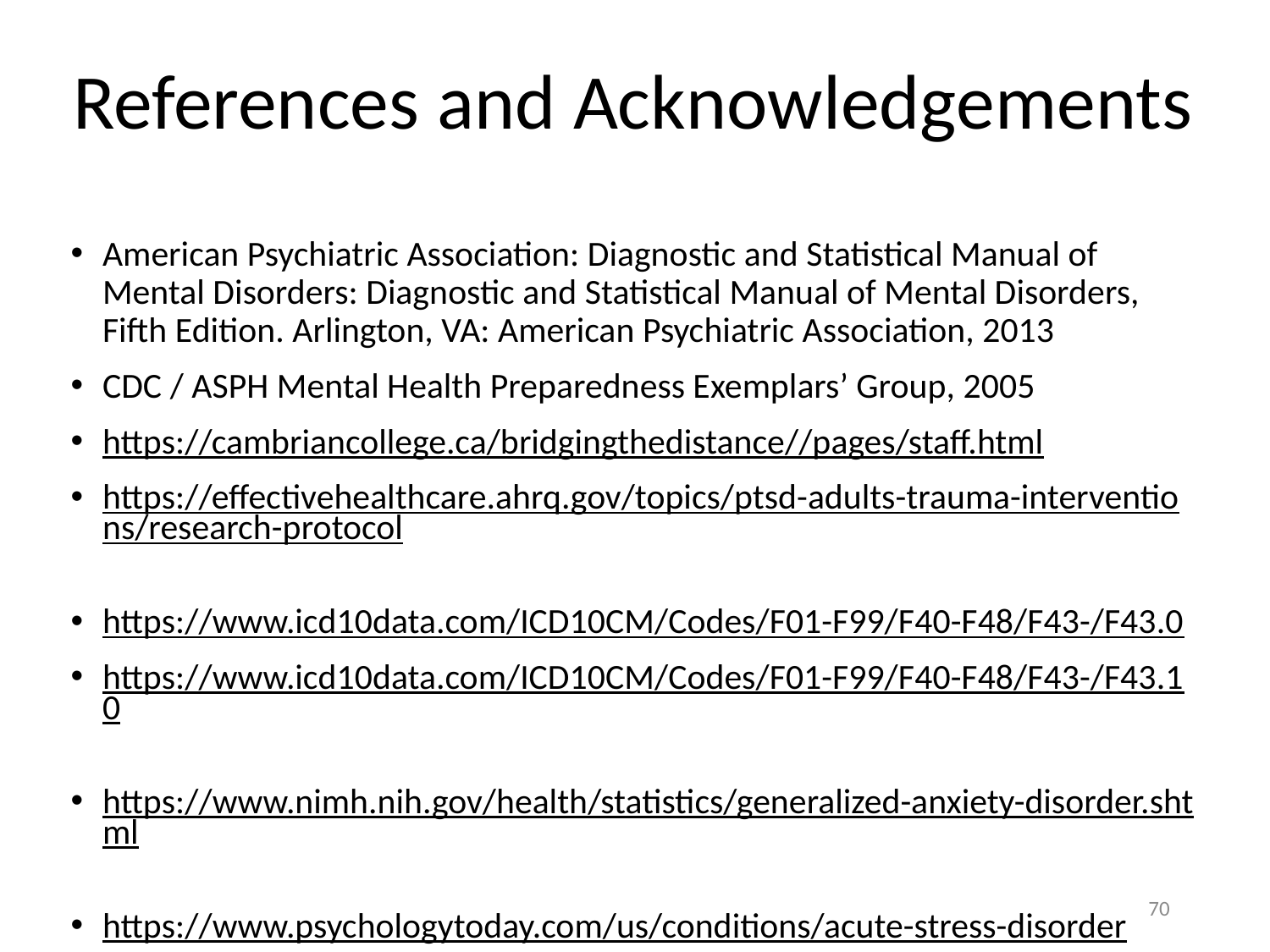

# References and Acknowledgements

American Psychiatric Association: Diagnostic and Statistical Manual of Mental Disorders: Diagnostic and Statistical Manual of Mental Disorders, Fifth Edition. Arlington, VA: American Psychiatric Association, 2013
CDC / ASPH Mental Health Preparedness Exemplars’ Group, 2005
https://cambriancollege.ca/bridgingthedistance//pages/staff.html
https://effectivehealthcare.ahrq.gov/topics/ptsd-adults-trauma-interventions/research-protocol
https://www.icd10data.com/ICD10CM/Codes/F01-F99/F40-F48/F43-/F43.0
https://www.icd10data.com/ICD10CM/Codes/F01-F99/F40-F48/F43-/F43.10
https://www.nimh.nih.gov/health/statistics/generalized-anxiety-disorder.shtml
https://www.psychologytoday.com/us/conditions/acute-stress-disorder

70